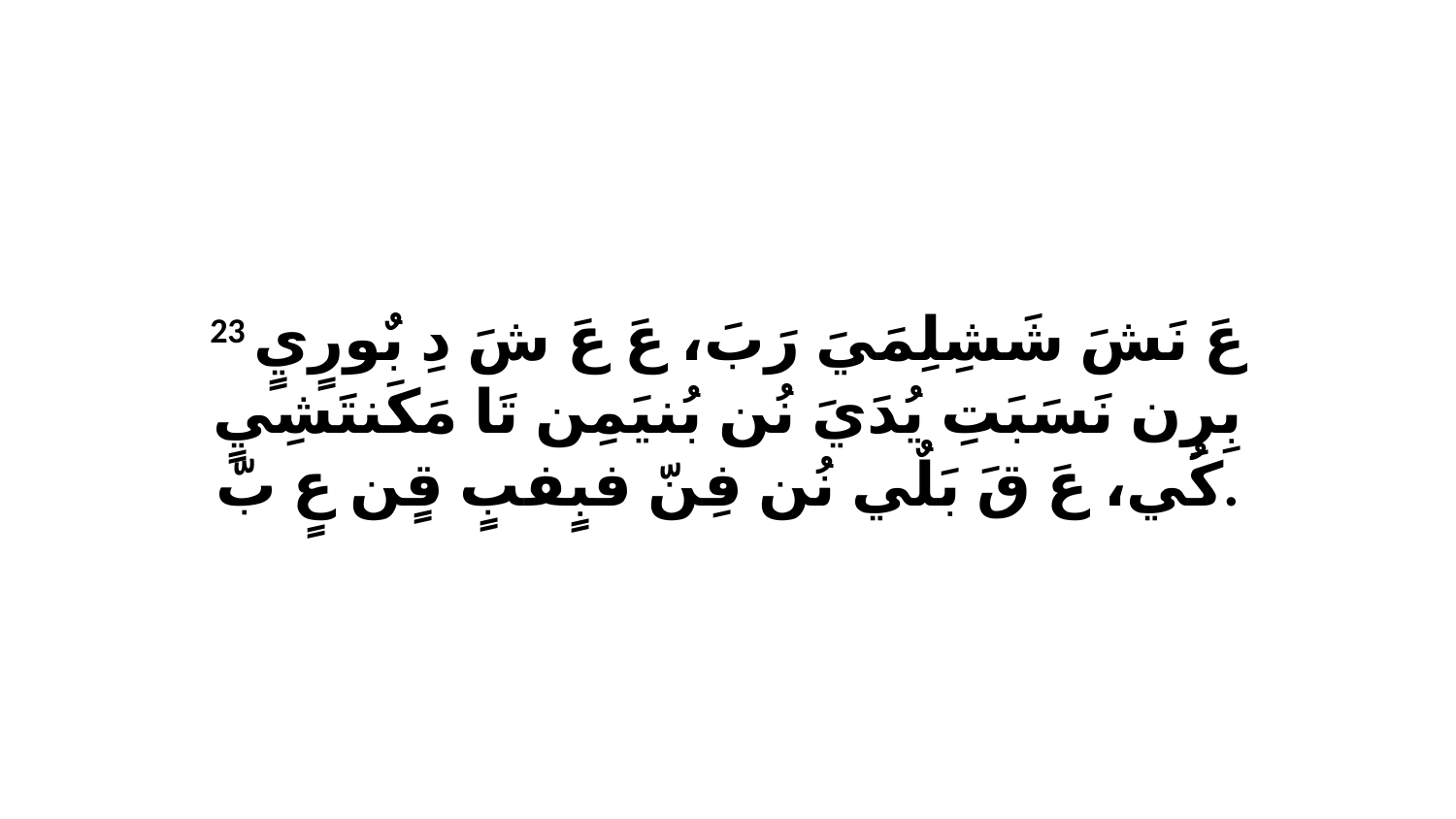

23 عَ نَشَ شَشِلِمَيَ رَبَ، عَ عَ شَ دِ بٌورٍيٍ بِرِن نَسَبَتِ يُدَيَ نُن بُنيَمِن تَا مَكَنتَشِيٍ كُي، عَ قَ بَلٌي نُن فِنّ فبٍفبٍ قٍن عٍ بّ.